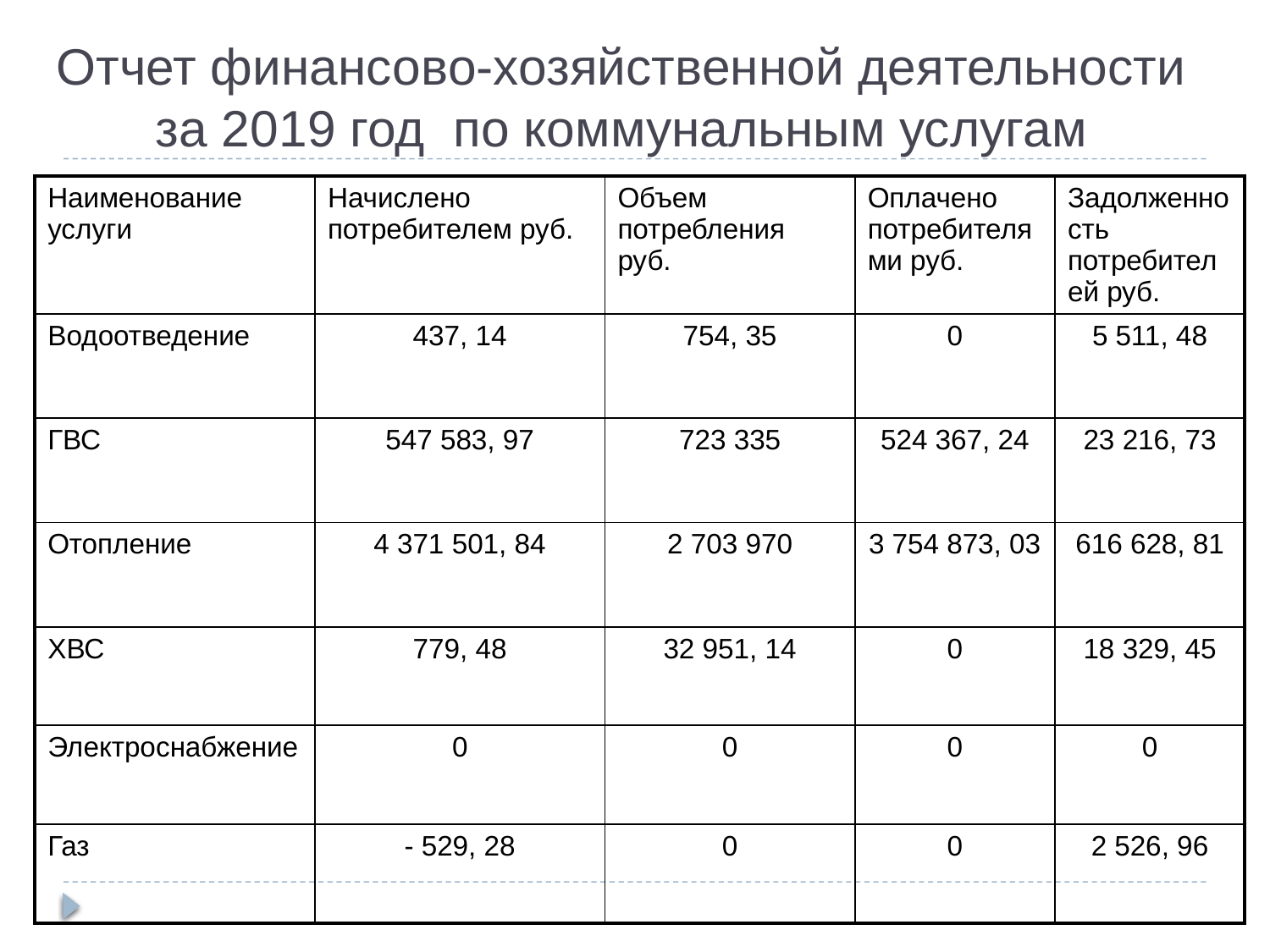

# Отчет финансово-хозяйственной деятельности за 2019 год  по коммунальным услугам
| Наименование услуги | Начислено потребителем руб. | Объем потребления руб. | Оплачено потребителями руб. | Задолженность потребителей руб. |
| --- | --- | --- | --- | --- |
| Водоотведение | 437, 14 | 754, 35 | 0 | 5 511, 48 |
| ГВС | 547 583, 97 | 723 335 | 524 367, 24 | 23 216, 73 |
| Отопление | 4 371 501, 84 | 2 703 970 | 3 754 873, 03 | 616 628, 81 |
| ХВС | 779, 48 | 32 951, 14 | 0 | 18 329, 45 |
| Электроснабжение | 0 | 0 | 0 | 0 |
| Газ | - 529, 28 | 0 | 0 | 2 526, 96 |